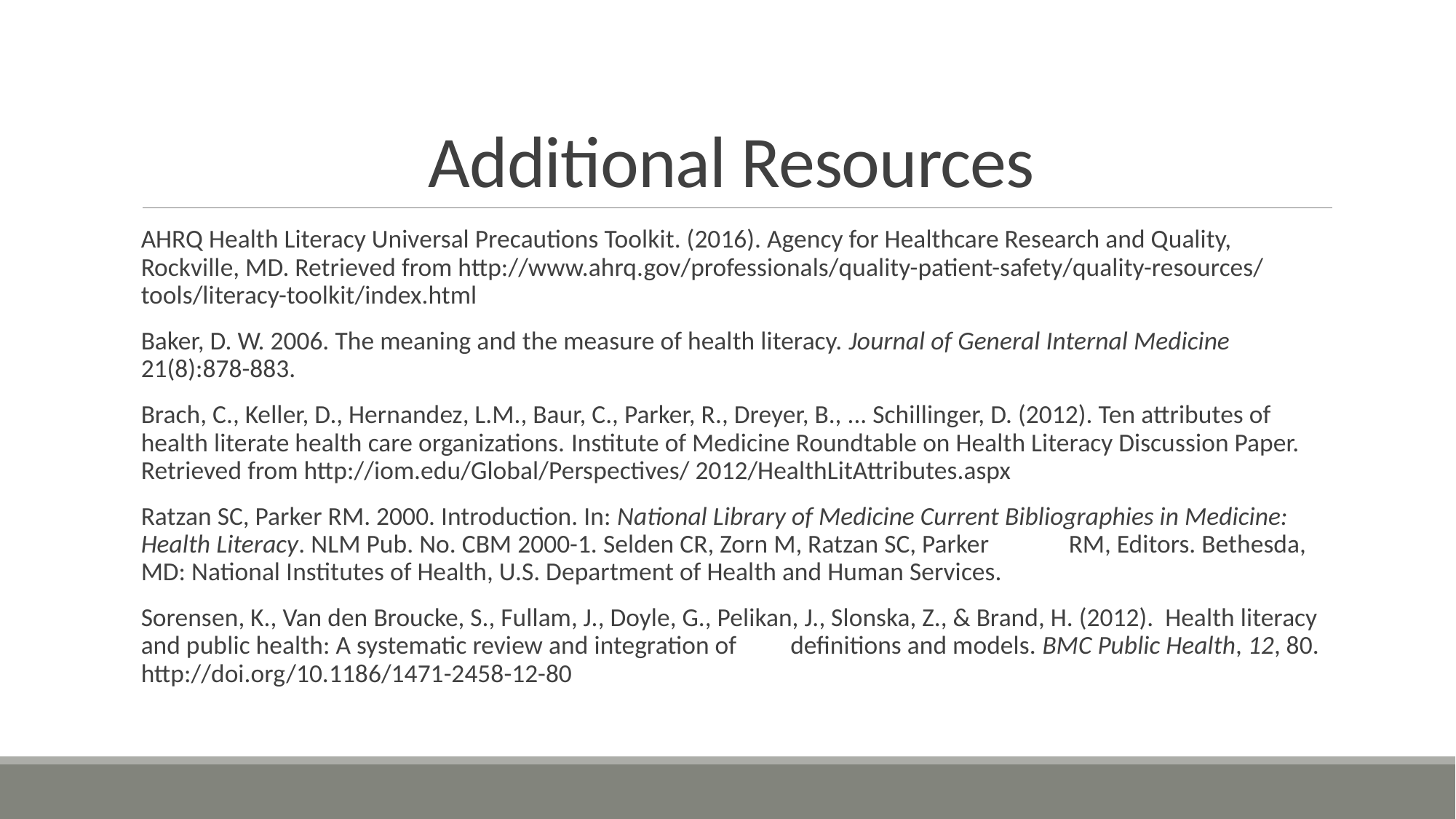

# Additional Resources
AHRQ Health Literacy Universal Precautions Toolkit. (2016). Agency for Healthcare Research and Quality, Rockville, MD. Retrieved from http://www.ahrq.gov/professionals/quality-patient-safety/quality-resources/tools/literacy-toolkit/index.html
Baker, D. W. 2006. The meaning and the measure of health literacy. Journal of General Internal Medicine 21(8):878-883.
Brach, C., Keller, D., Hernandez, L.M., Baur, C., Parker, R., Dreyer, B., ... Schillinger, D. (2012). Ten attributes of health literate health care organizations. Institute of Medicine Roundtable on Health Literacy Discussion Paper. Retrieved from http://iom.edu/Global/Perspectives/ 2012/HealthLitAttributes.aspx
Ratzan SC, Parker RM. 2000. Introduction. In: National Library of Medicine Current Bibliographies in Medicine: Health Literacy. NLM Pub. No. CBM 2000-1. Selden CR, Zorn M, Ratzan SC, Parker 	RM, Editors. Bethesda, MD: National Institutes of Health, U.S. Department of Health and Human Services.
Sorensen, K., Van den Broucke, S., Fullam, J., Doyle, G., Pelikan, J., Slonska, Z., & Brand, H. (2012).  Health literacy and public health: A systematic review and integration of 	definitions and models. BMC Public Health, 12, 80. http://doi.org/10.1186/1471-2458-12-80